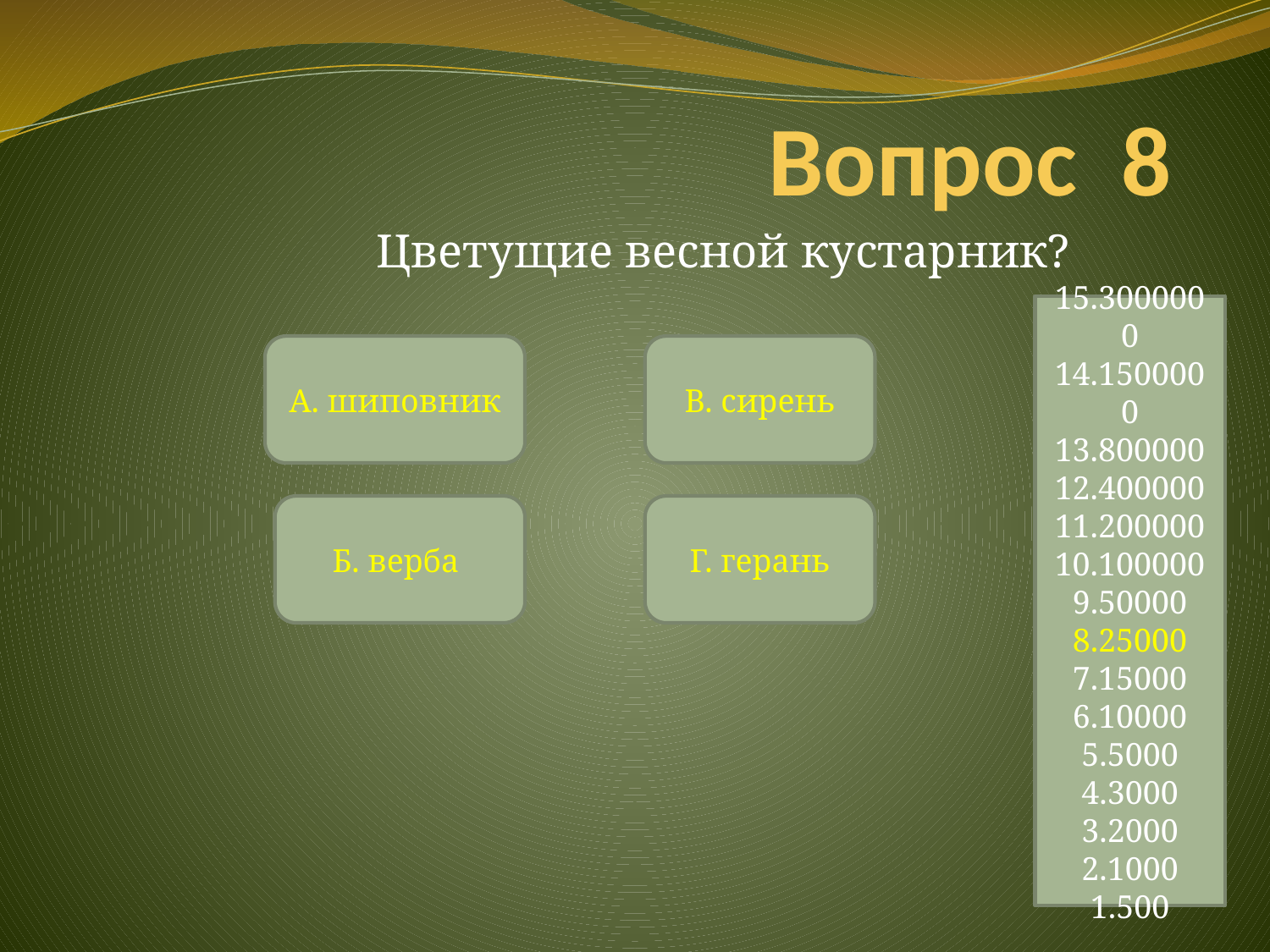

# Вопрос  8
Цветущие весной кустарник?
15.3000000
14.1500000
13.800000
12.400000
11.200000
10.100000
9.50000
8.25000
7.15000
6.10000
5.5000
4.3000
3.2000
2.1000
1.500
А. шиповник
В. сирень
Б. верба
Г. герань